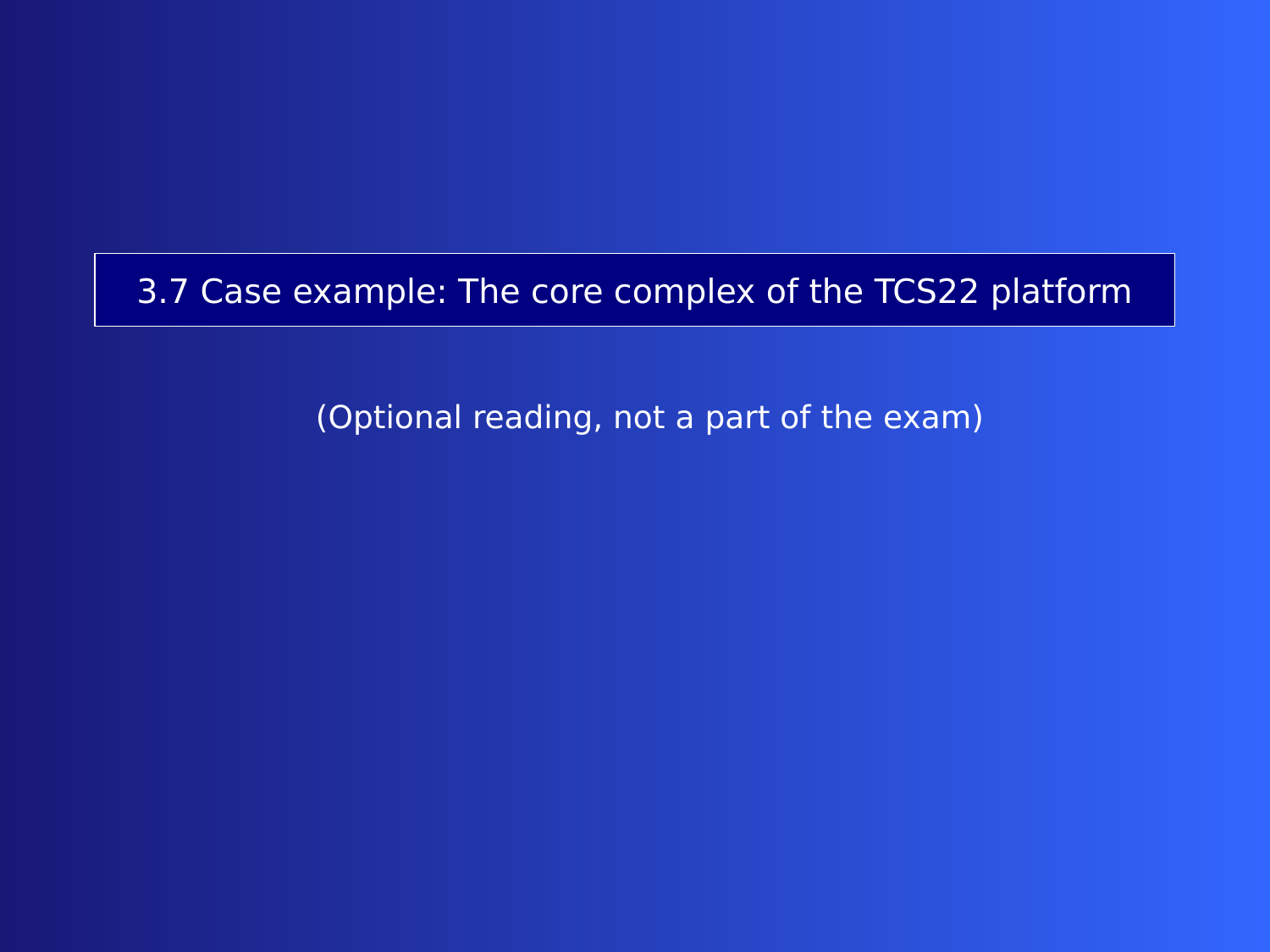

3.7 Case example: The core complex of the TCS22 platform
(Optional reading, not a part of the exam)